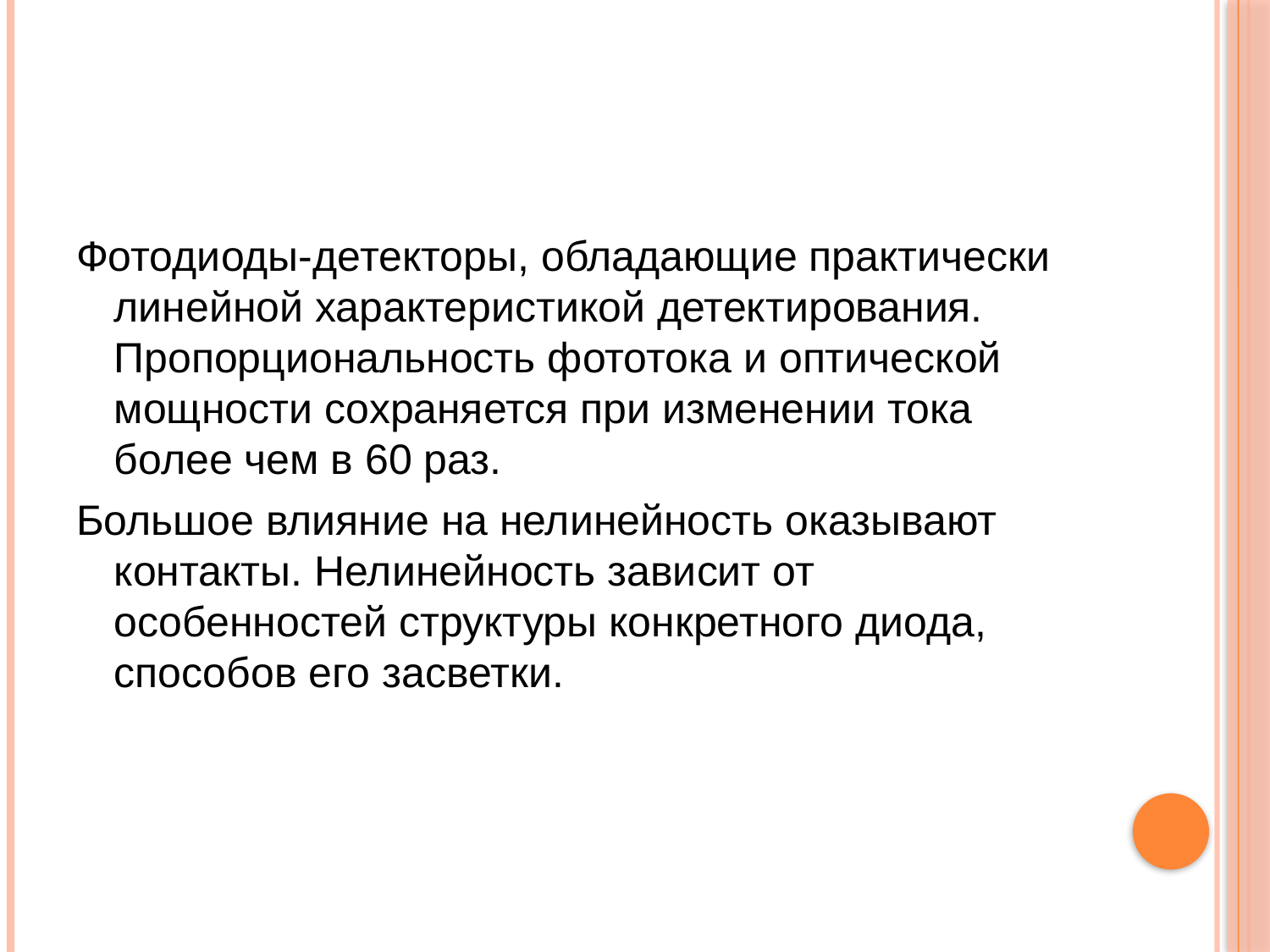

#
Фотодиоды-детекторы, обладающие практически линейной характеристикой детектирования. Пропорциональность фототока и оптической мощности сохраняется при изменении тока более чем в 60 раз.
Большое влияние на нелинейность оказывают контакты. Нелинейность зависит от особенностей структуры конкретного диода, способов его засветки.